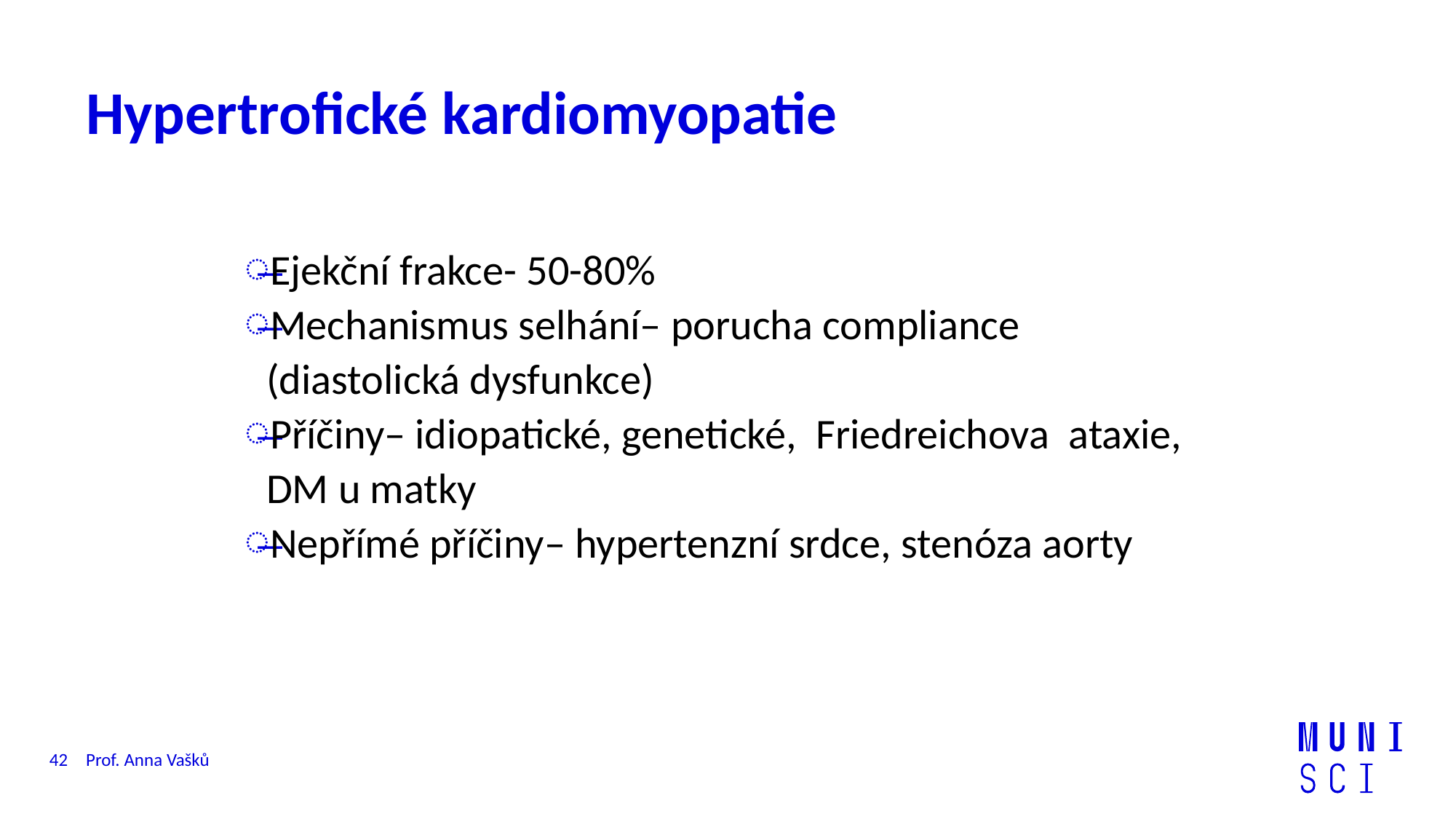

# Hypertrofické kardiomyopatie
Ejekční frakce- 50-80%
Mechanismus selhání– porucha compliance (diastolická dysfunkce)
Příčiny– idiopatické, genetické,  Friedreichova  ataxie,  DM u matky
Nepřímé příčiny– hypertenzní srdce, stenóza aorty
42
Prof. Anna Vašků